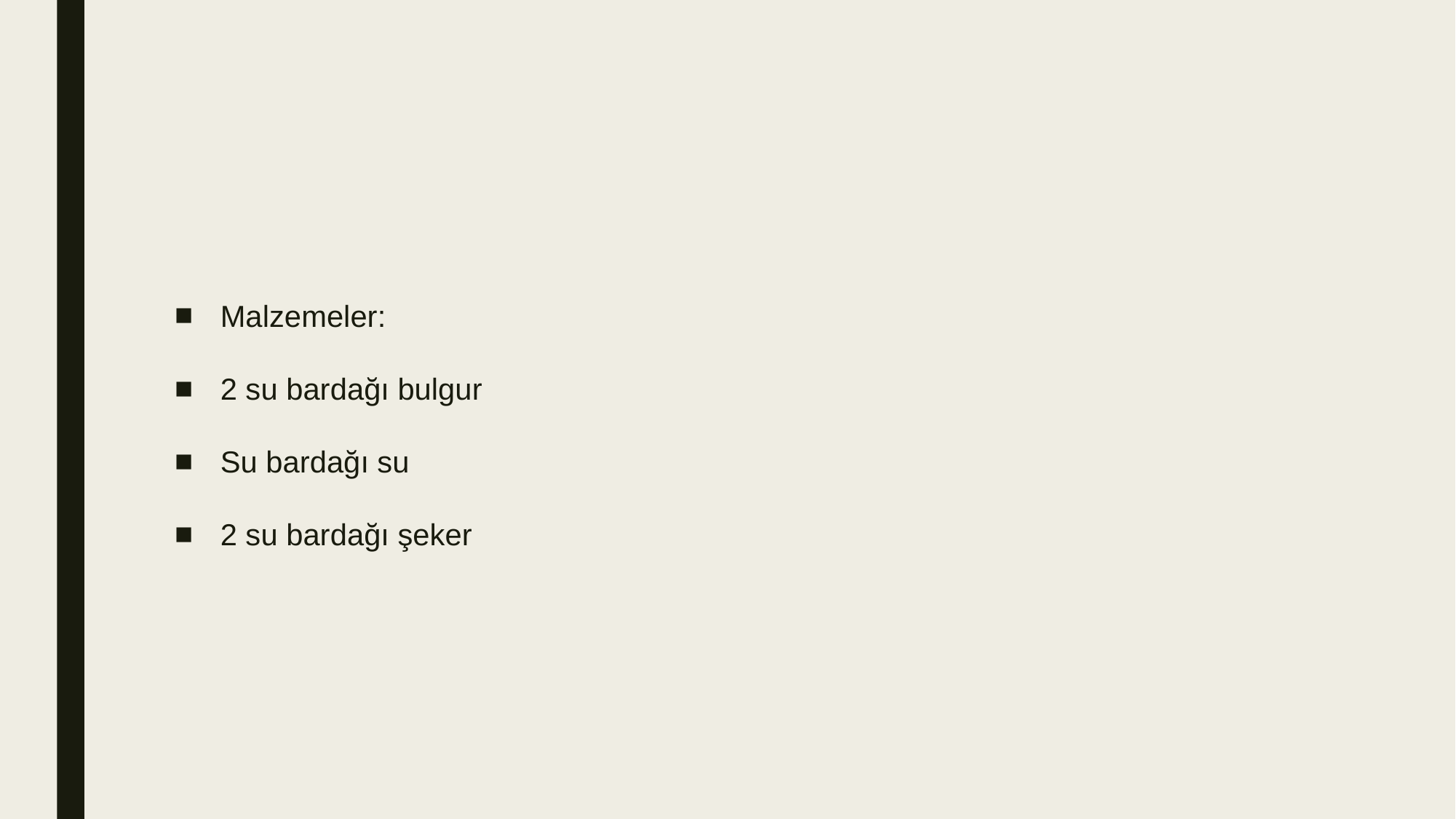

#
Malzemeler:
2 su bardağı bulgur
Su bardağı su
2 su bardağı şeker